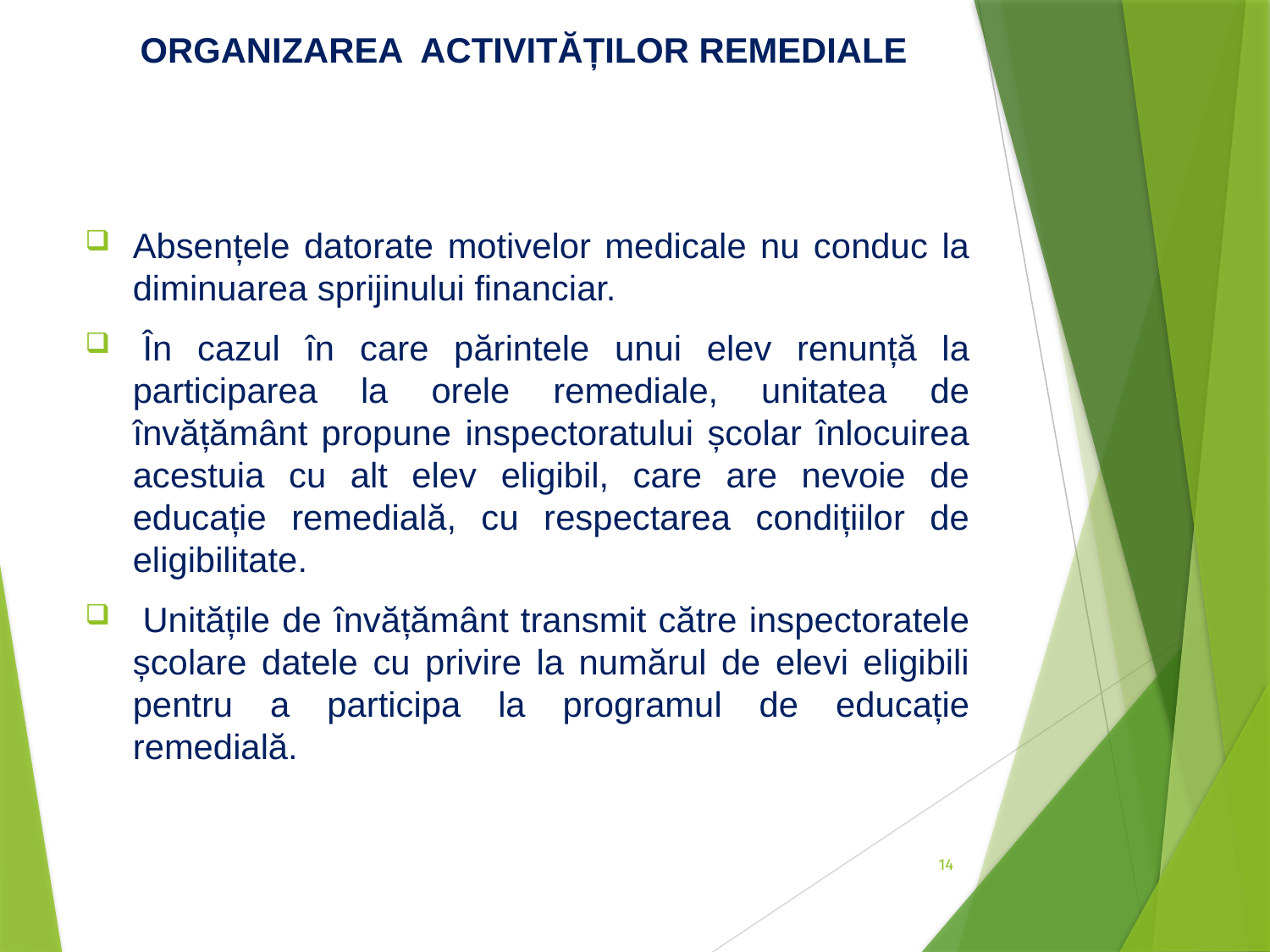

# ORGANIZAREA  ACTIVITĂȚILOR REMEDIALE
Absențele datorate motivelor medicale nu conduc la diminuarea sprijinului financiar.
 În cazul în care părintele unui elev renunță la participarea la orele remediale, unitatea de învățământ propune inspectoratului școlar înlocuirea acestuia cu alt elev eligibil, care are nevoie de educație remedială, cu respectarea condițiilor de eligibilitate.
 Unitățile de învățământ transmit către inspectoratele școlare datele cu privire la numărul de elevi eligibili pentru a participa la programul de educație remedială.
14